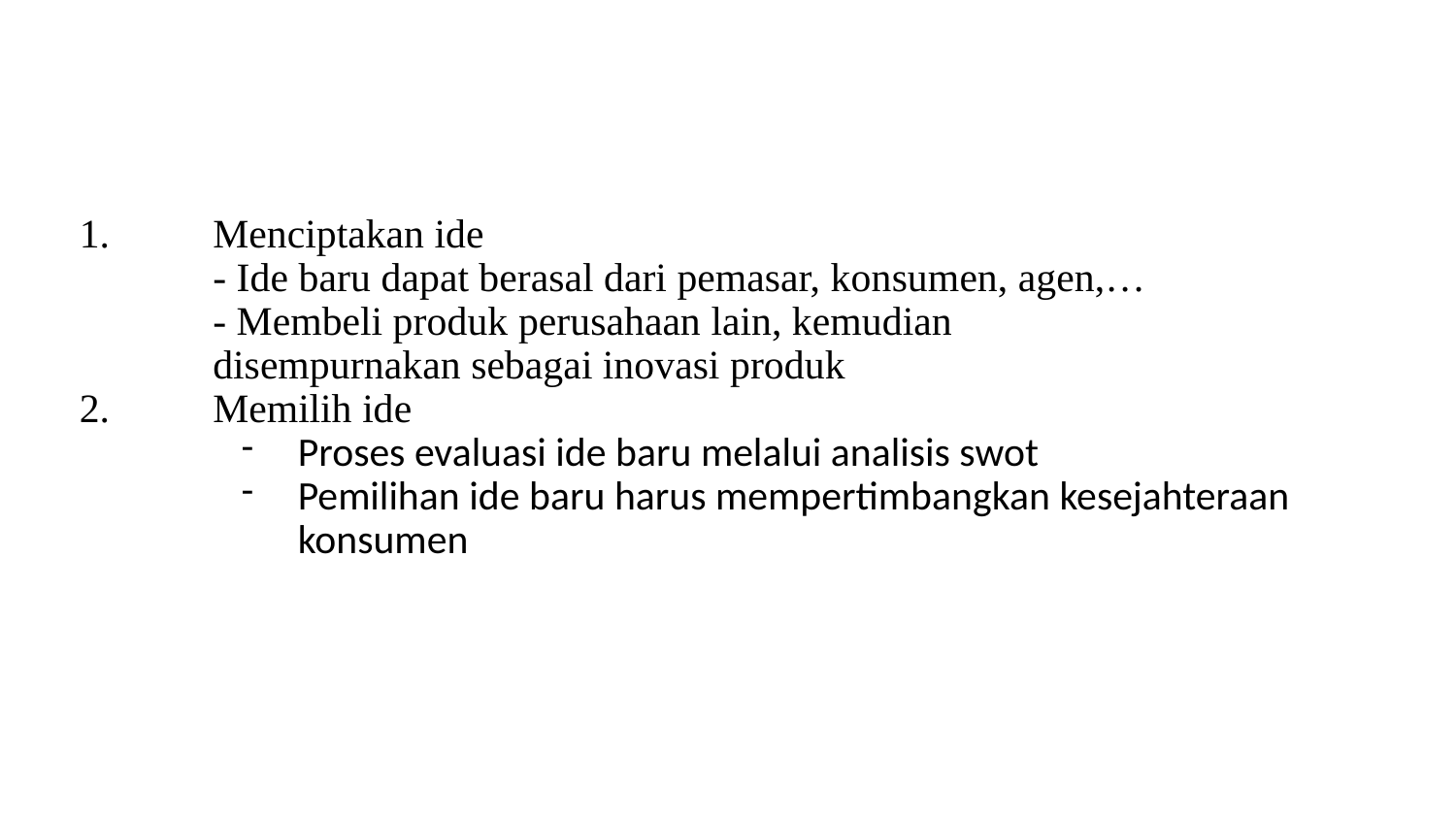

# Menciptakan ide - Ide baru dapat berasal dari pemasar, konsumen, agen,… - Membeli produk perusahaan lain, kemudian 			disempurnakan sebagai inovasi produk
Memilih ide
Proses evaluasi ide baru melalui analisis swot
Pemilihan ide baru harus mempertimbangkan kesejahteraan konsumen